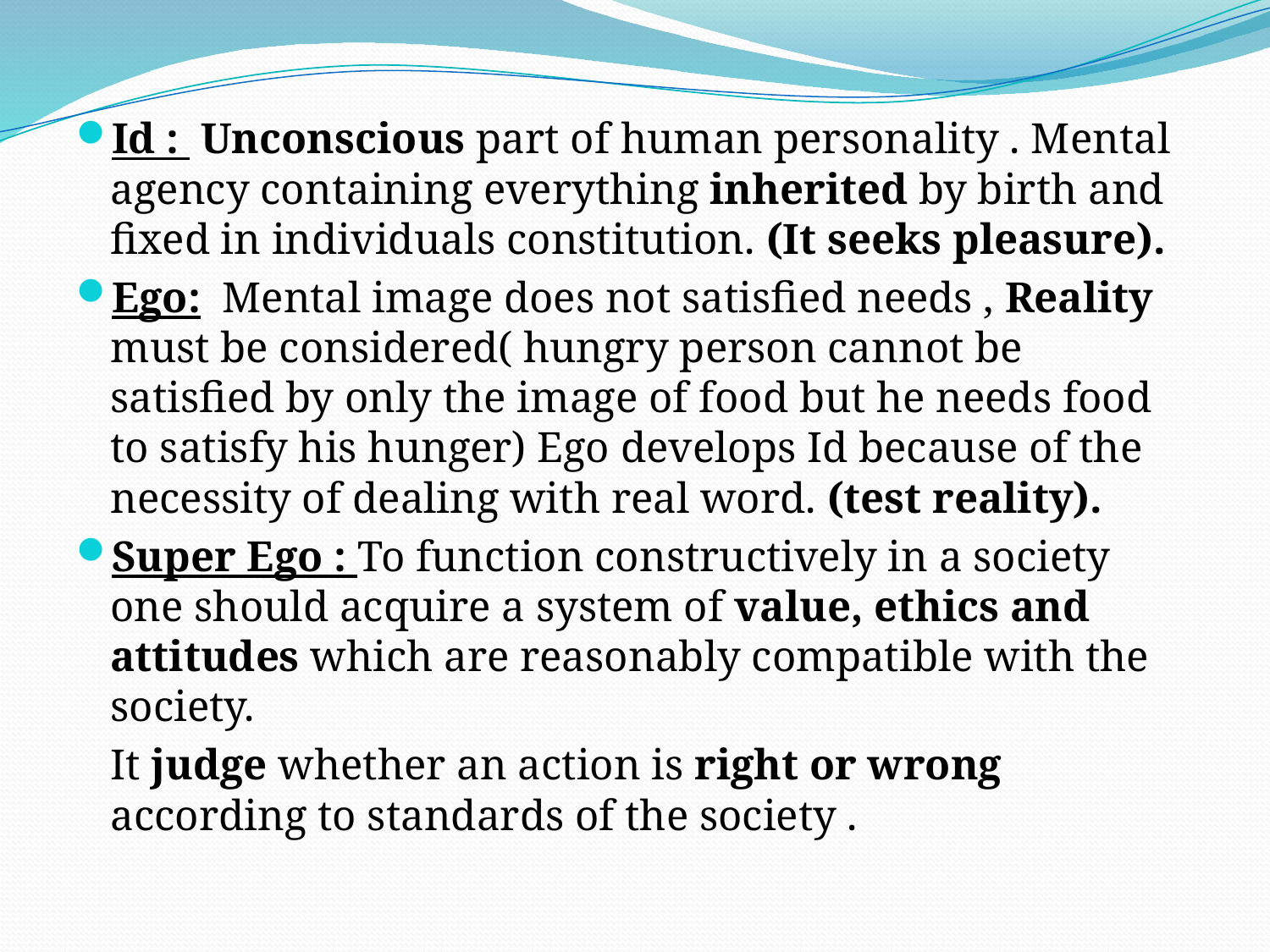

Id :  Unconscious part of human personality . Mental agency containing everything inherited by birth and fixed in individuals constitution. (It seeks pleasure).
Ego:  Mental image does not satisfied needs , Reality must be considered( hungry person cannot be satisfied by only the image of food but he needs food to satisfy his hunger) Ego develops Id because of the necessity of dealing with real word. (test reality).
Super Ego : To function constructively in a society one should acquire a system of value, ethics and attitudes which are reasonably compatible with the society.
	It judge whether an action is right or wrong according to standards of the society .